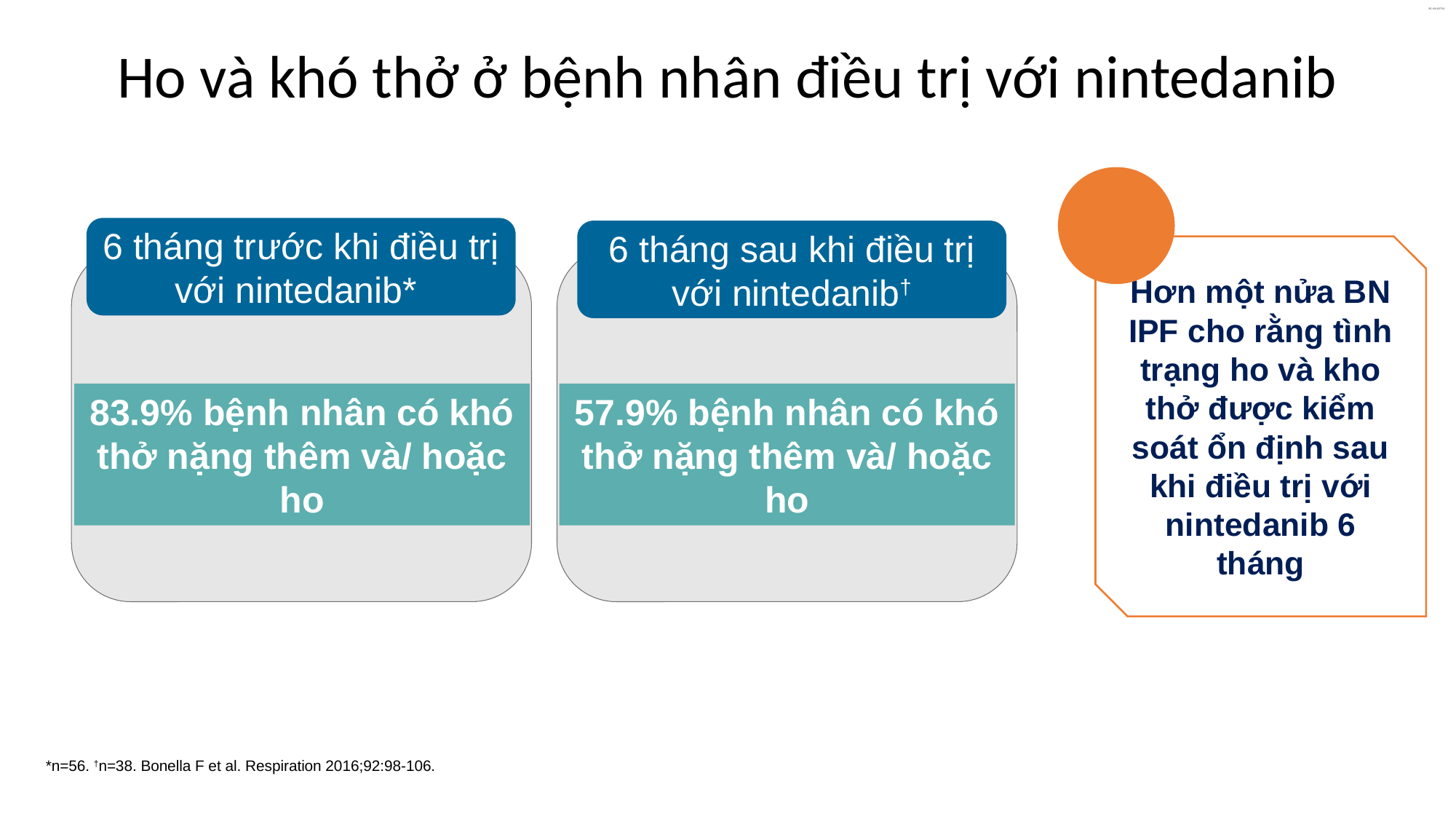

# Ho và khó thở ở bệnh nhân điều trị với nintedanib

6 tháng trước khi điều trị với nintedanib*
6 tháng sau khi điều trị với nintedanib†
Hơn một nửa BN IPF cho rằng tình trạng ho và kho thở được kiểm soát ổn định sau khi điều trị với nintedanib 6 tháng

83.9% bệnh nhân có khó thở nặng thêm và/ hoặc ho
57.9% bệnh nhân có khó thở nặng thêm và/ hoặc ho
*n=56. †n=38. Bonella F et al. Respiration 2016;92:98-106.